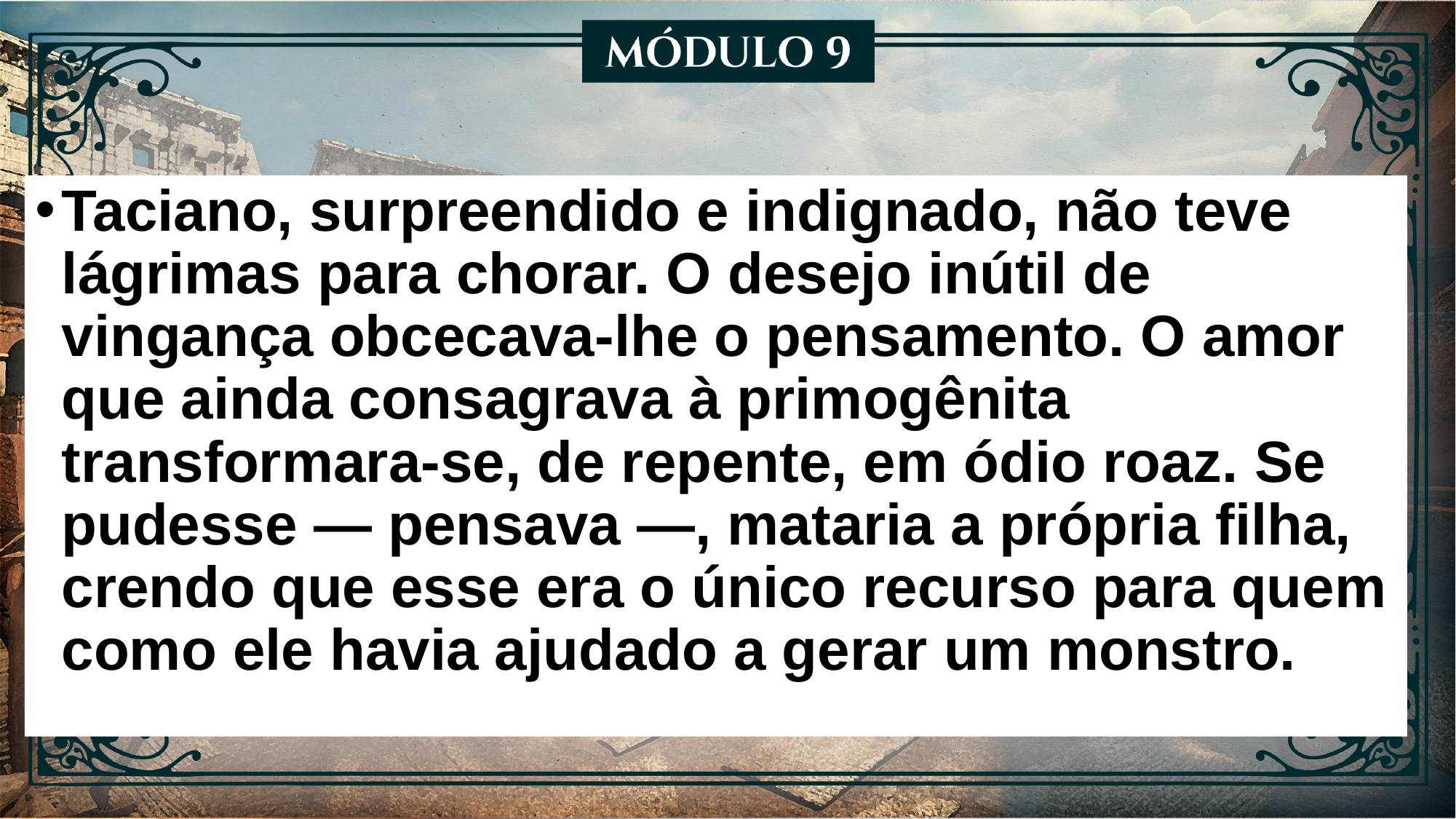

Taciano, surpreendido e indignado, não teve lágrimas para chorar. O desejo inútil de vingança obcecava-lhe o pensamento. O amor que ainda consagrava à primogênita transformara-se, de repente, em ódio roaz. Se pudesse — pensava —, mataria a própria filha, crendo que esse era o único recurso para quem como ele havia ajudado a gerar um monstro.